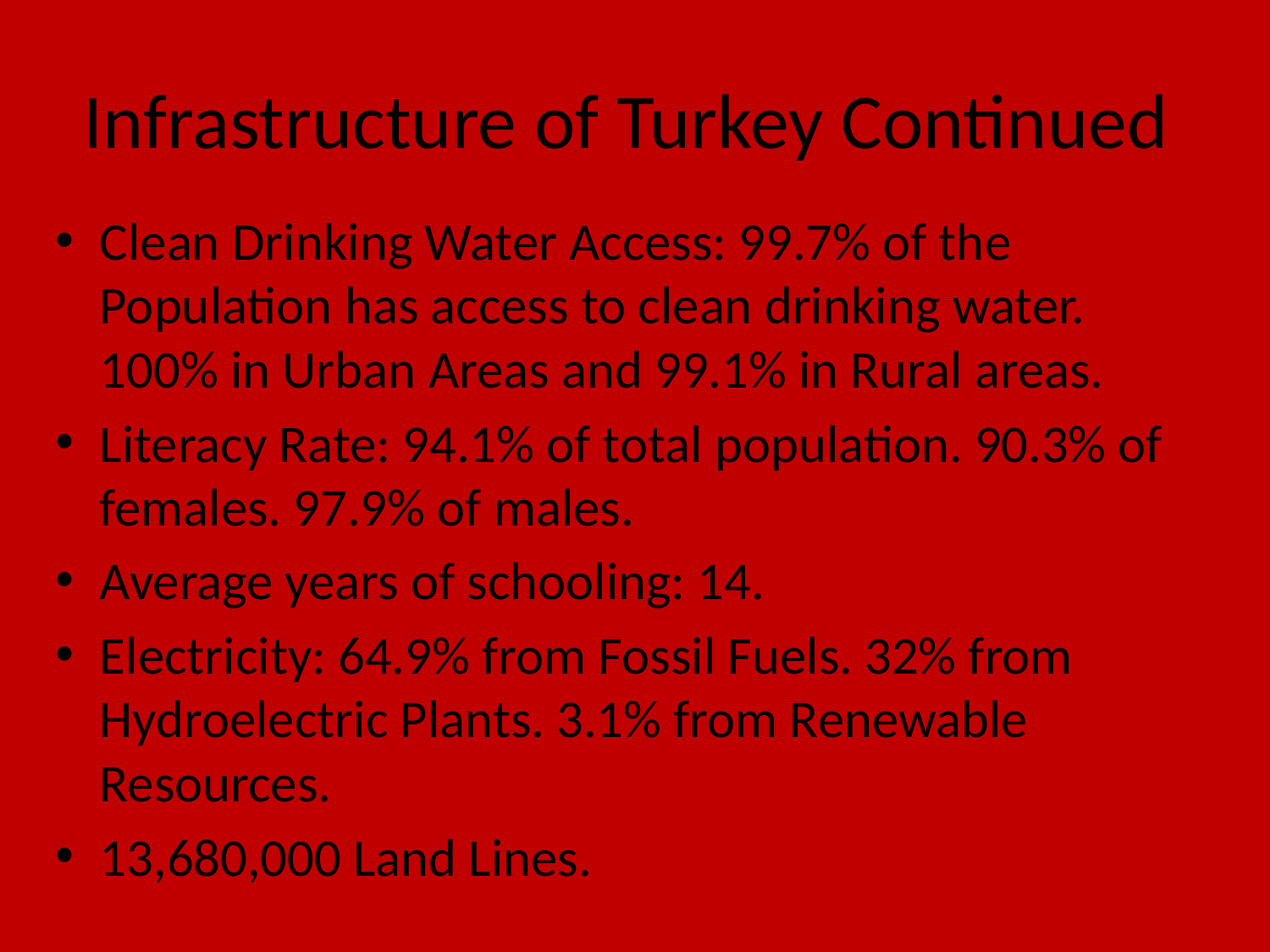

# Infrastructure of Turkey Continued
Clean Drinking Water Access: 99.7% of the Population has access to clean drinking water. 100% in Urban Areas and 99.1% in Rural areas.
Literacy Rate: 94.1% of total population. 90.3% of females. 97.9% of males.
Average years of schooling: 14.
Electricity: 64.9% from Fossil Fuels. 32% from Hydroelectric Plants. 3.1% from Renewable Resources.
13,680,000 Land Lines.